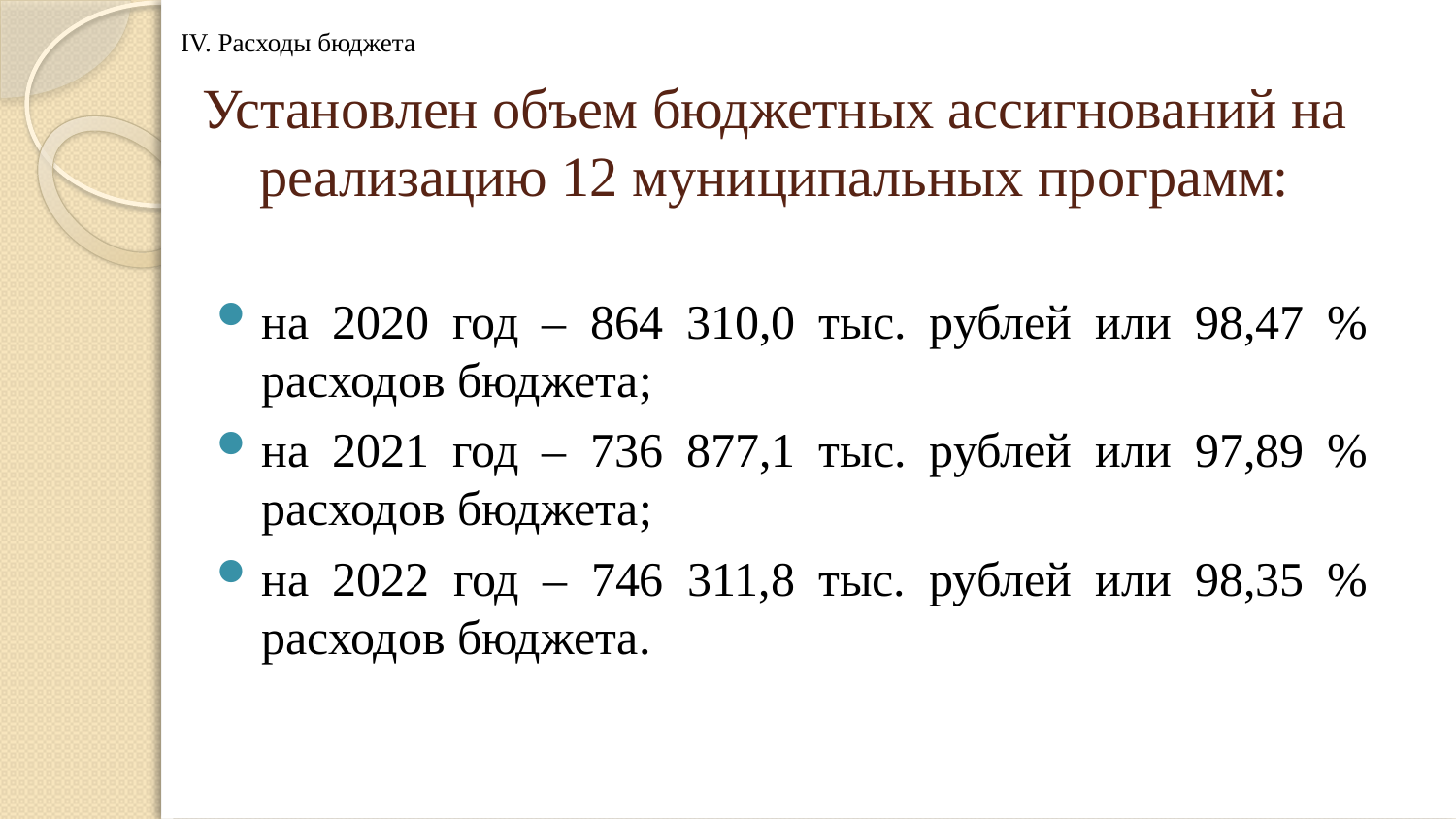

IV. Расходы бюджета
# Установлен объем бюджетных ассигнований на реализацию 12 муниципальных программ:
на 2020 год – 864 310,0 тыс. рублей или 98,47 % расходов бюджета;
на 2021 год – 736 877,1 тыс. рублей или 97,89 % расходов бюджета;
на 2022 год – 746 311,8 тыс. рублей или 98,35 % расходов бюджета.